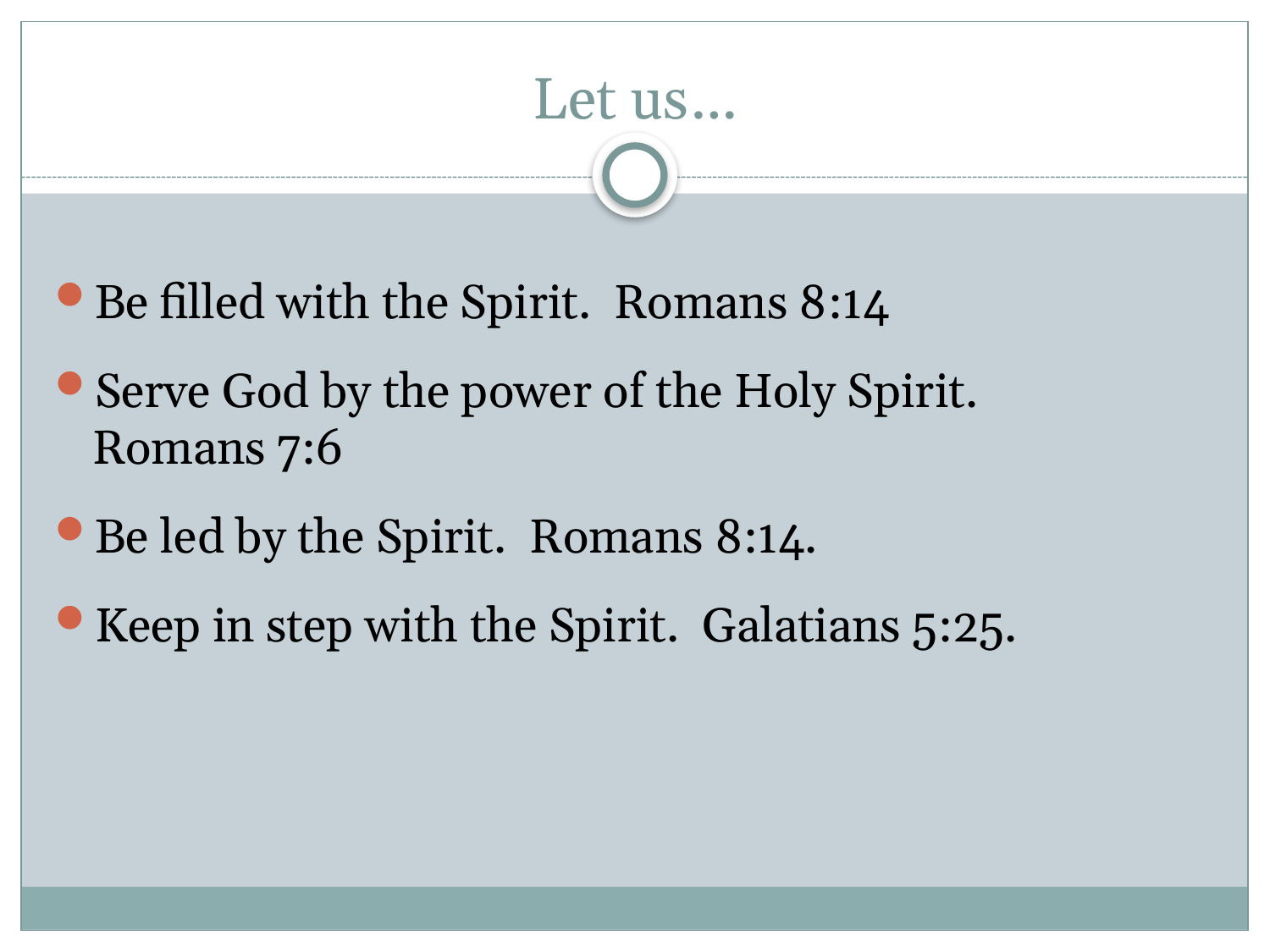

# Let us…
Be filled with the Spirit.  Romans 8:14

Serve God by the power of the Holy Spirit.      Romans 7:6

Be led by the Spirit.  Romans 8:14.

Keep in step with the Spirit.  Galatians 5:25.